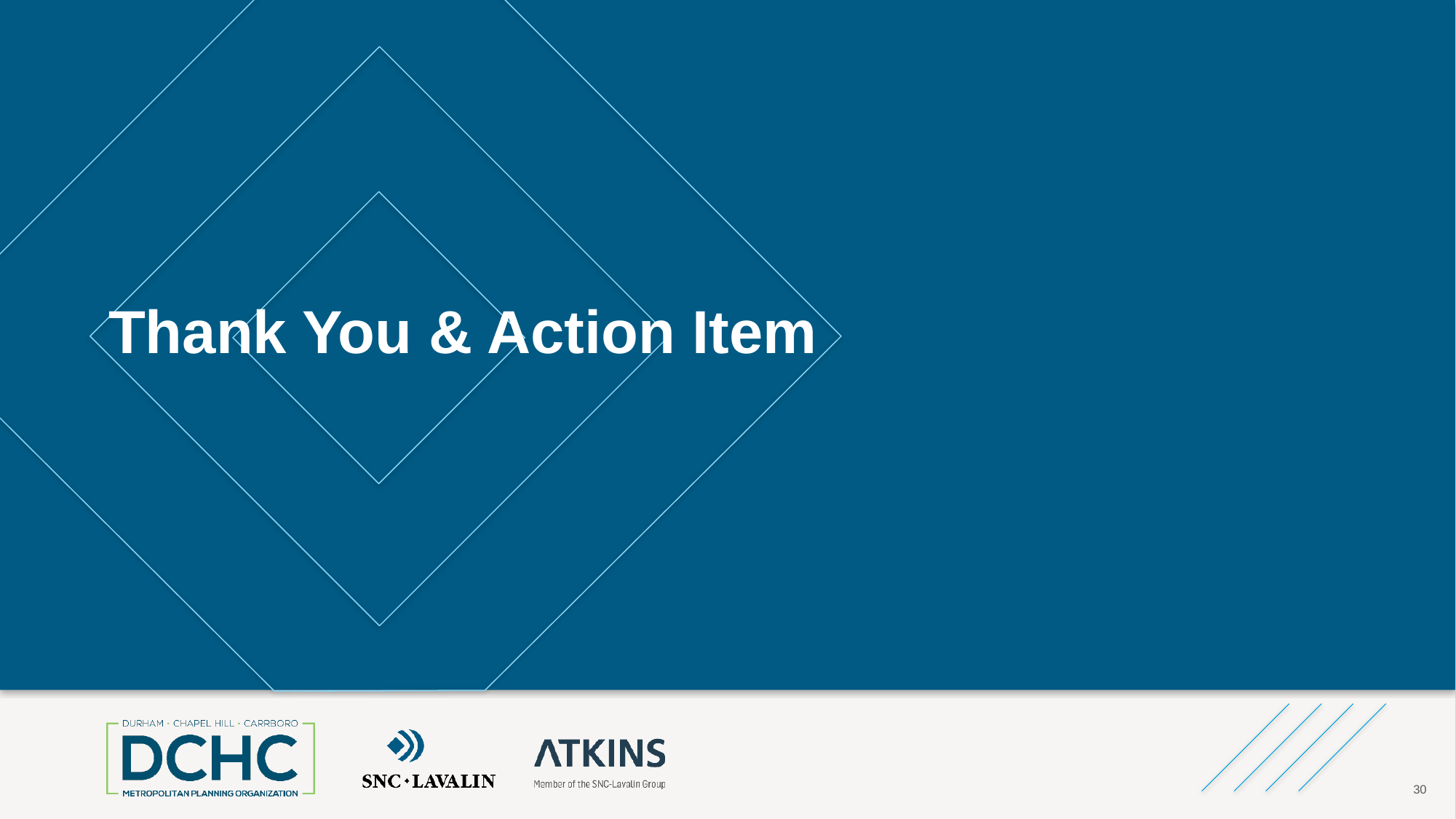

# Thank You & Action Item
30